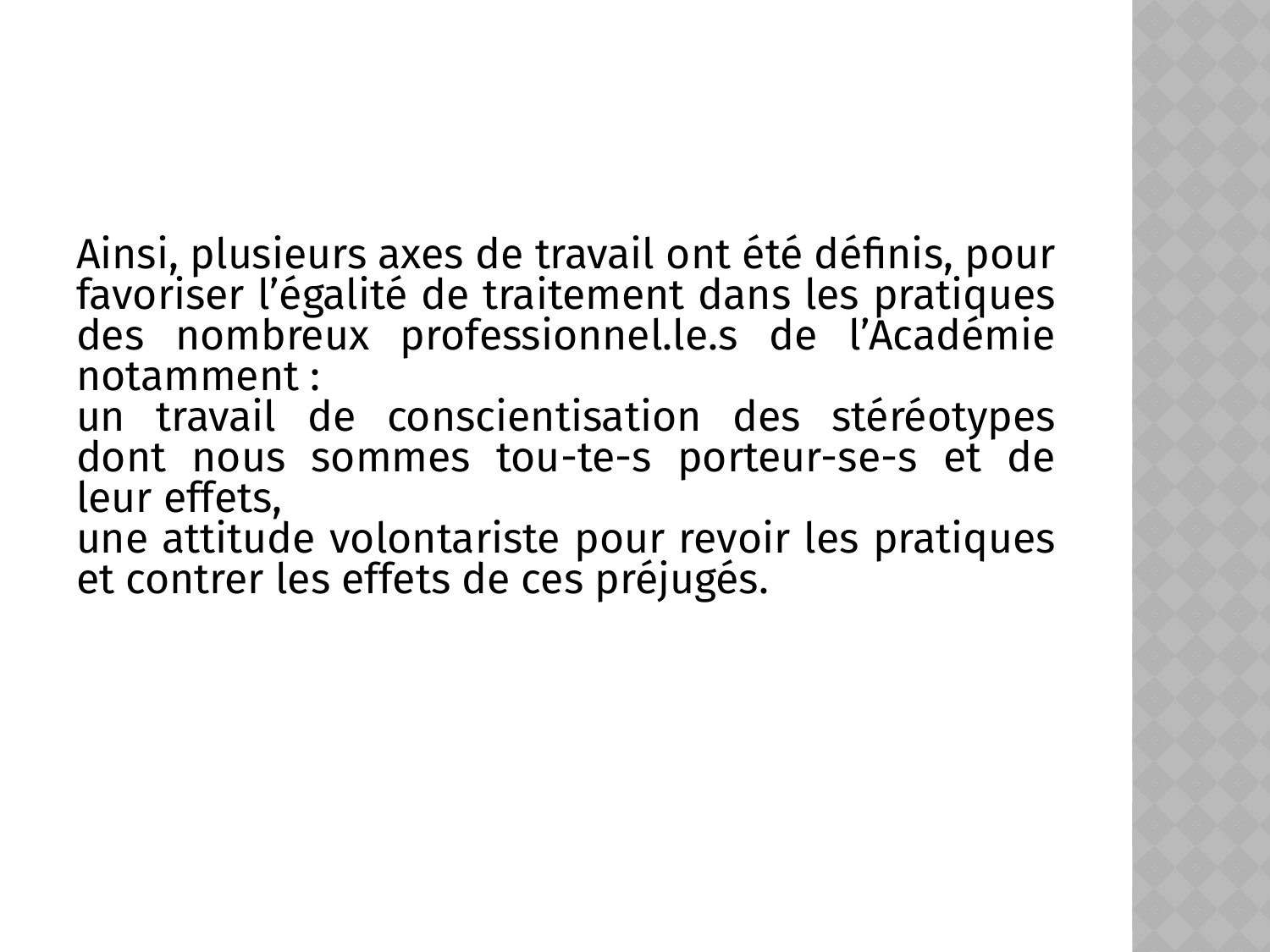

#
Ainsi, plusieurs axes de travail ont été définis, pour favoriser l’égalité de traitement dans les pratiques des nombreux professionnel.le.s de l’Académie notamment :
un travail de conscientisation des stéréotypes dont nous sommes tou-te-s porteur-se-s et de leur effets,
une attitude volontariste pour revoir les pratiques et contrer les effets de ces préjugés.